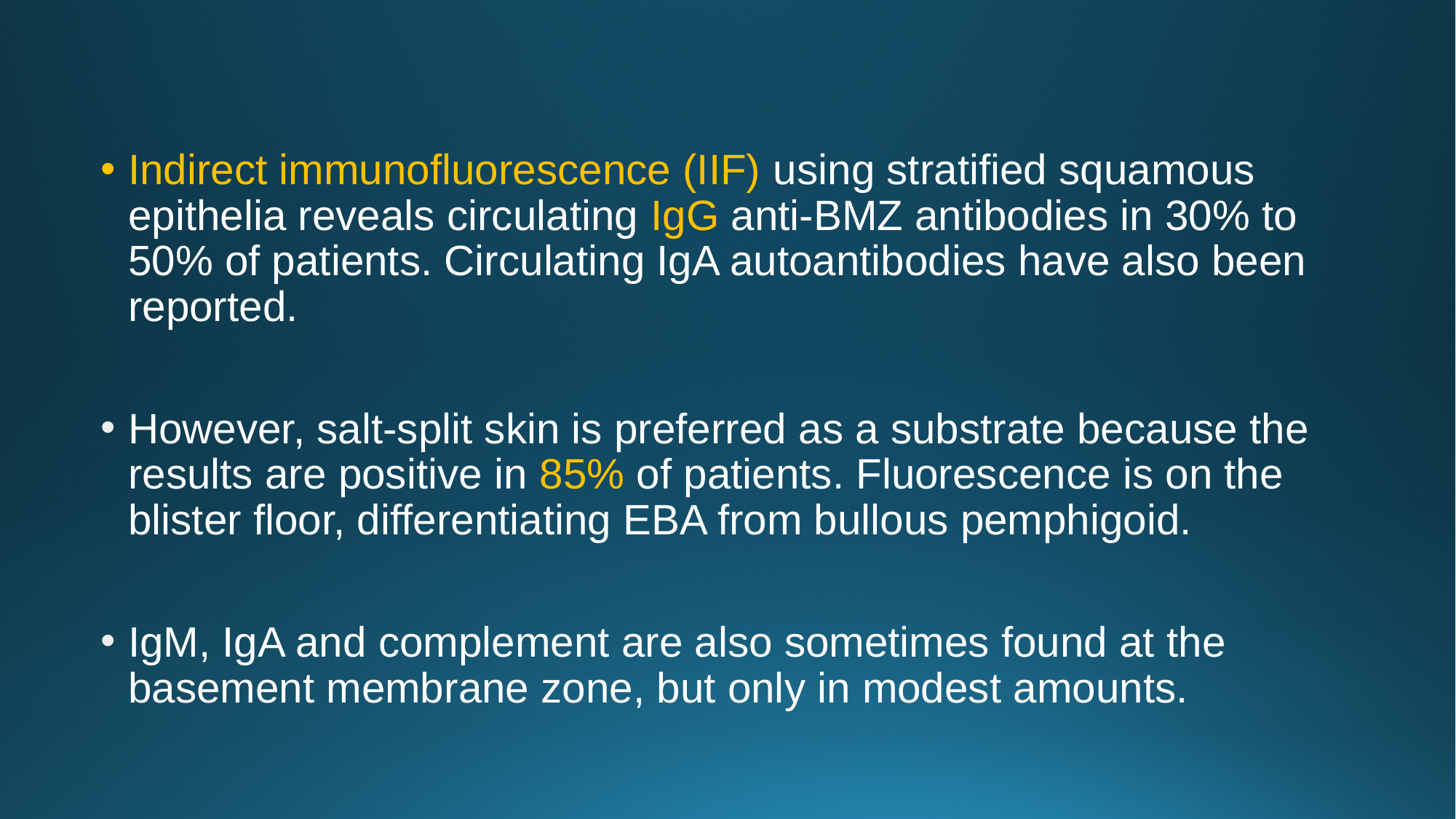

Indirect immunofluorescence (IIF) using stratified squamous epithelia reveals circulating IgG anti-BMZ antibodies in 30% to 50% of patients. Circulating IgA autoantibodies have also been reported.

However, salt-split skin is preferred as a substrate because the results are positive in 85% of patients. Fluorescence is on the blister floor, differentiating EBA from bullous pemphigoid.

IgM, IgA and complement are also sometimes found at the basement membrane zone, but only in modest amounts.